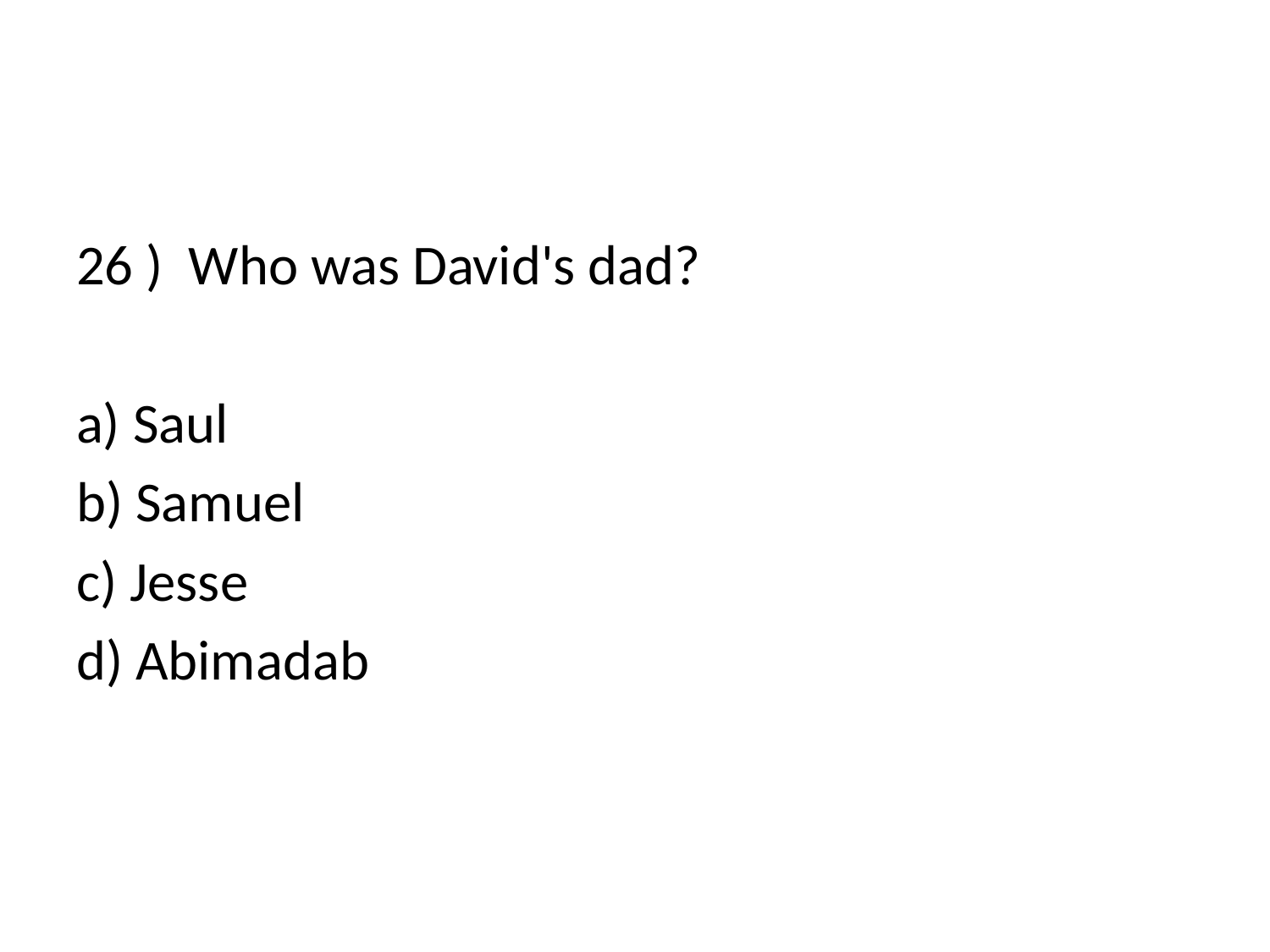

#
26 )  Who was David's dad?

a) Saul
b) Samuel
c) Jesse
d) Abimadab